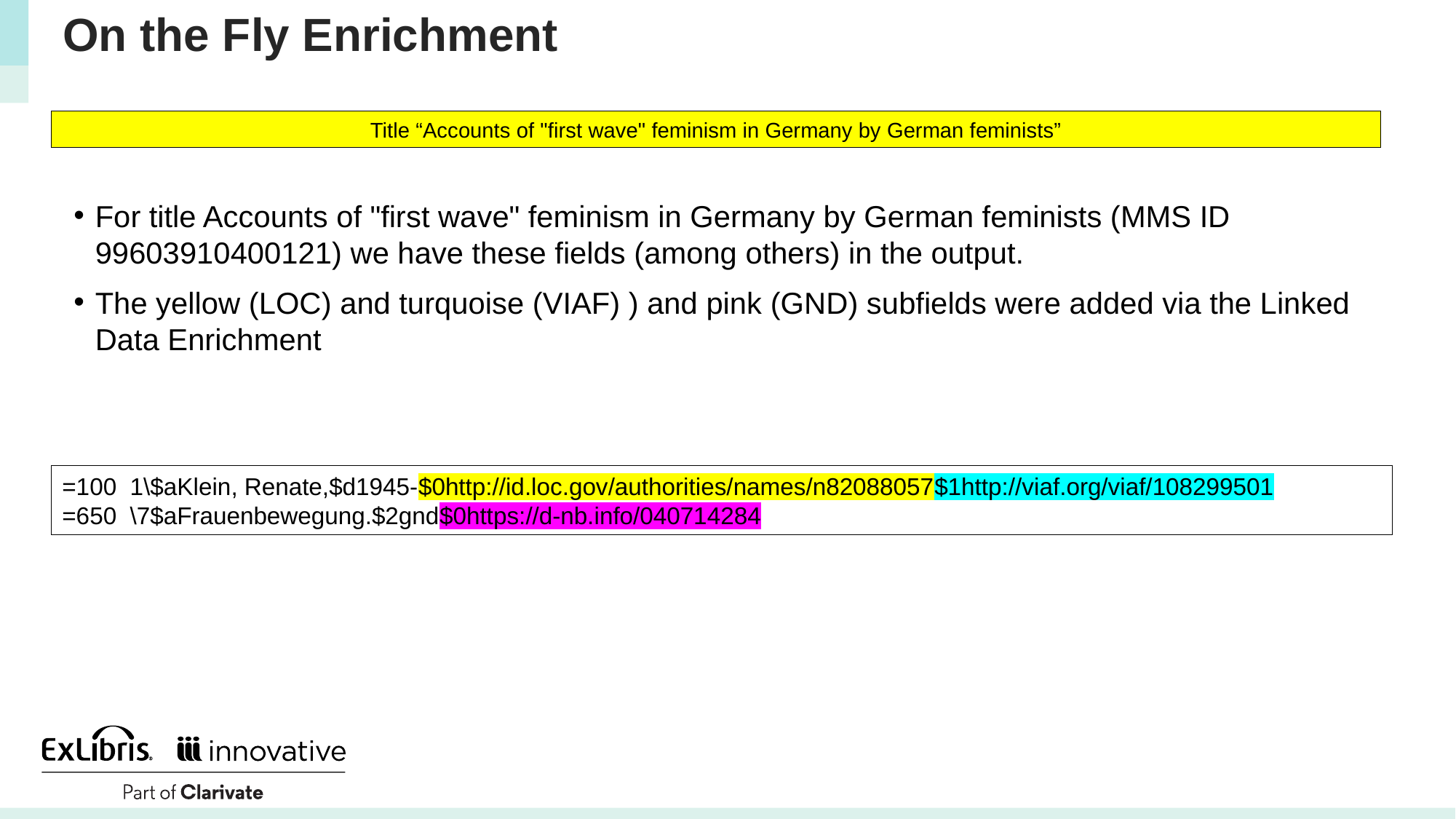

# On the Fly Enrichment
Title “Accounts of "first wave" feminism in Germany by German feminists”
For title Accounts of "first wave" feminism in Germany by German feminists (MMS ID 99603910400121) we have these fields (among others) in the output.
The yellow (LOC) and turquoise (VIAF) ) and pink (GND) subfields were added via the Linked Data Enrichment

=100  1\$aKlein, Renate,$d1945-$0http://id.loc.gov/authorities/names/n82088057$1http://viaf.org/viaf/108299501
=650  \7$aFrauenbewegung.$2gnd$0https://d-nb.info/040714284